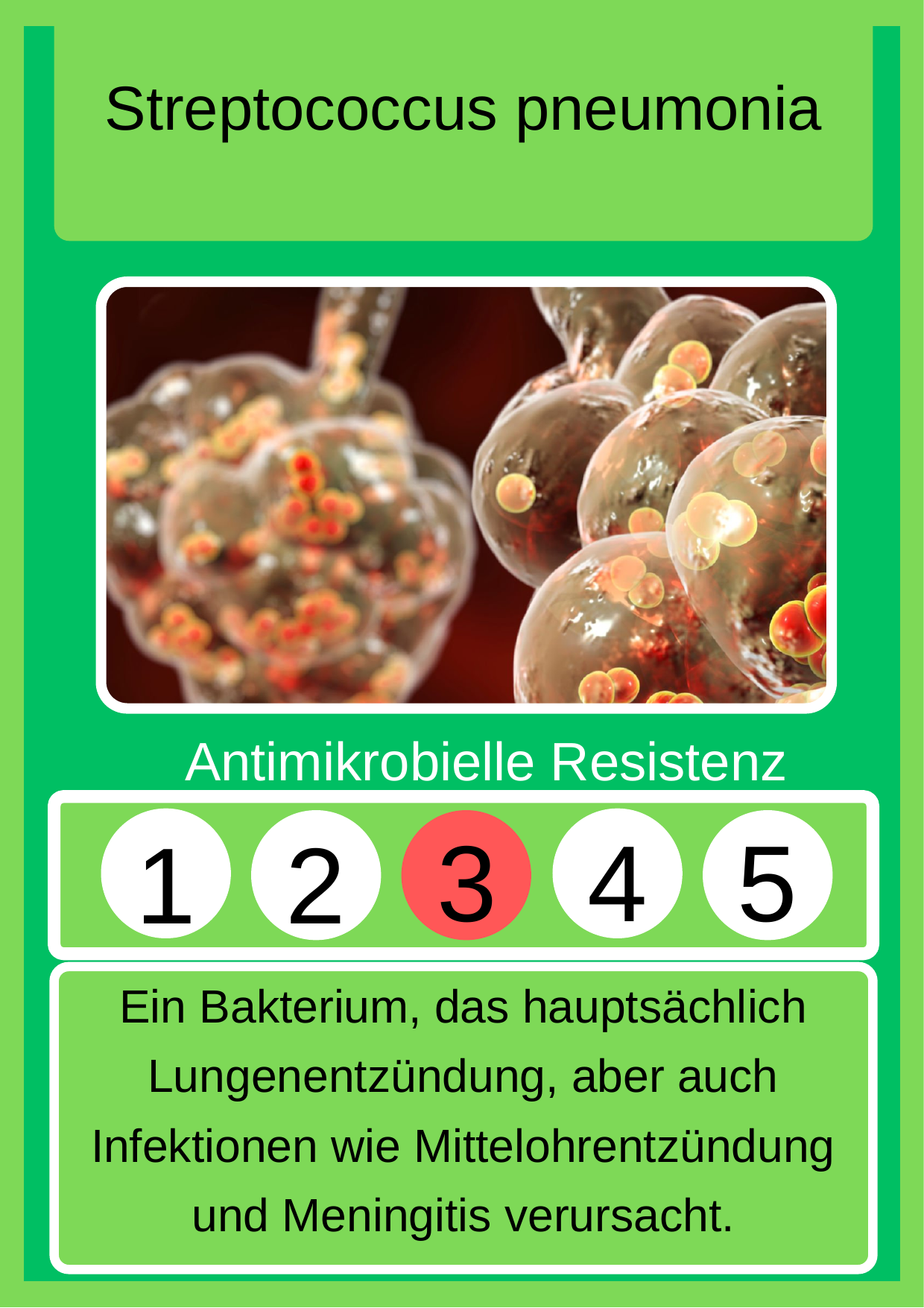

Streptococcus pneumonia

Antimikrobielle Resistenz

3
4
5
1
2

Ein Bakterium, das hauptsächlich Lungenentzündung, aber auch Infektionen wie Mittelohrentzündung und Meningitis verursacht.